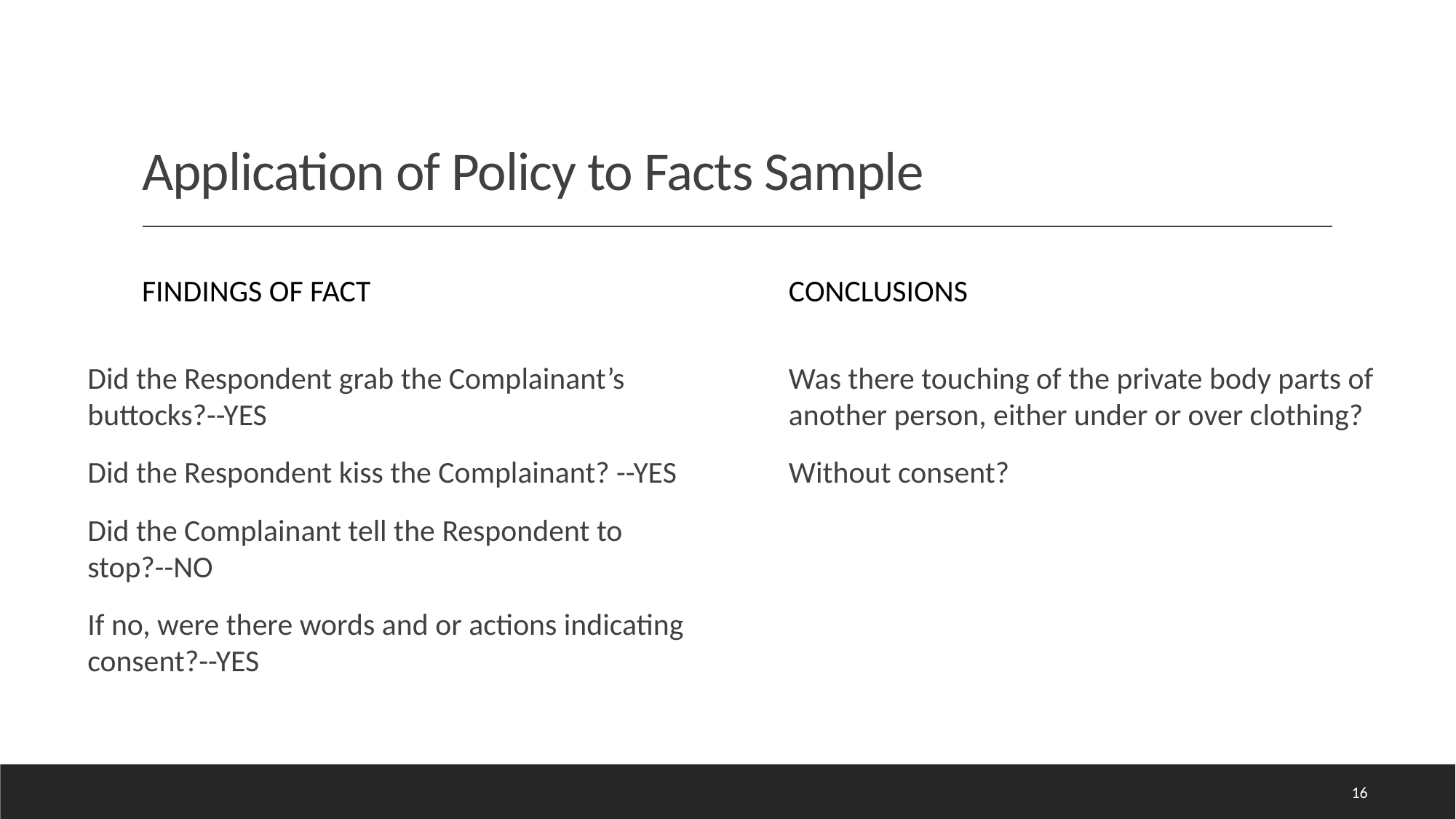

# Application of Policy to Facts Sample
Findings of Fact
Conclusions
Was there touching of the private body parts of another person, either under or over clothing?
Without consent?
Did the Respondent grab the Complainant’s buttocks?--YES
Did the Respondent kiss the Complainant? --YES
Did the Complainant tell the Respondent to stop?--NO
If no, were there words and or actions indicating consent?--YES

16